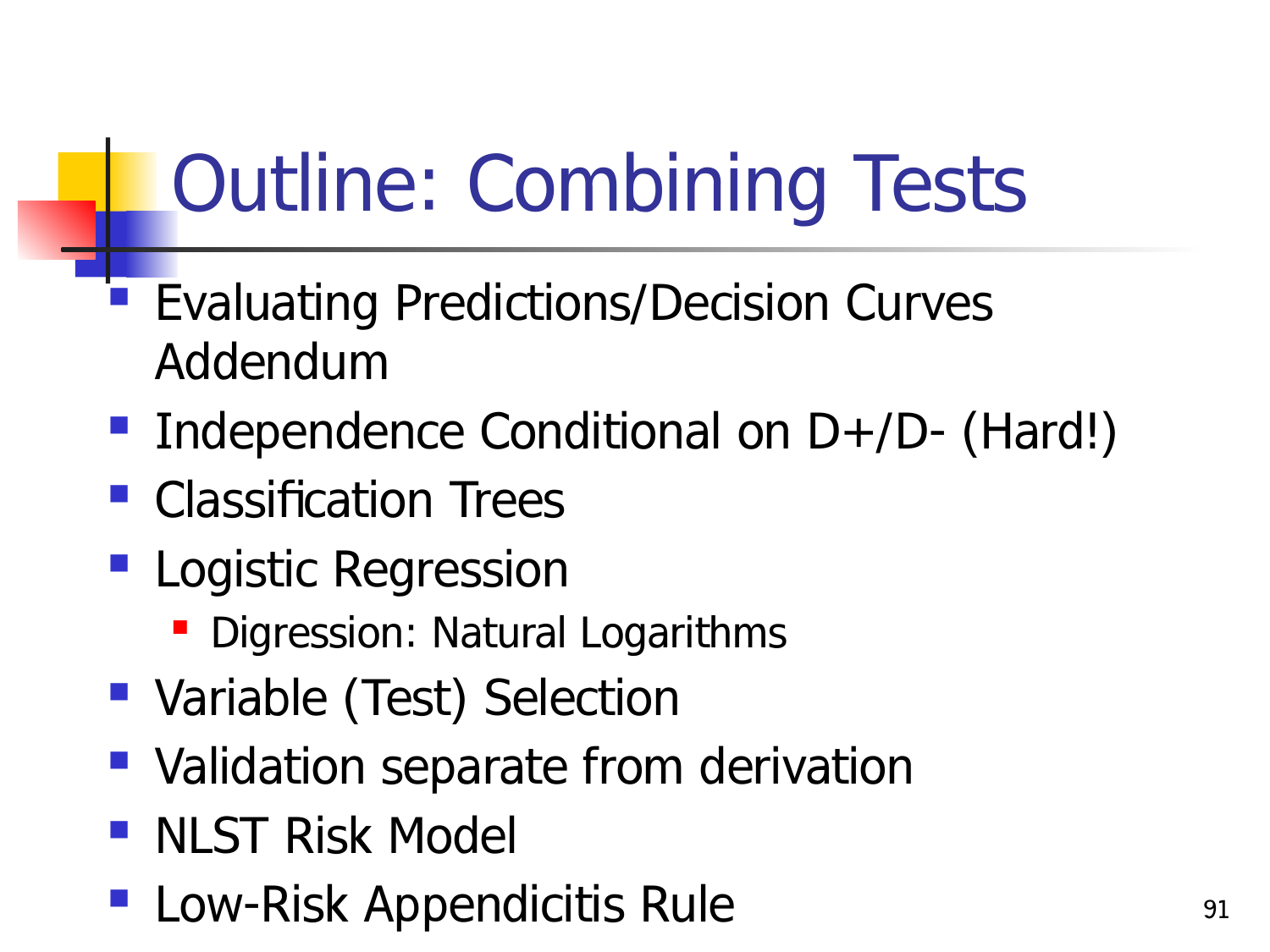

# Outline: Combining Tests
Evaluating Predictions/Decision Curves Addendum
Independence Conditional on D+/D- (Hard!)
Classification Trees
Logistic Regression
Digression: Natural Logarithms
Variable (Test) Selection
Validation separate from derivation
NLST Risk Model
Low-Risk Appendicitis Rule

91